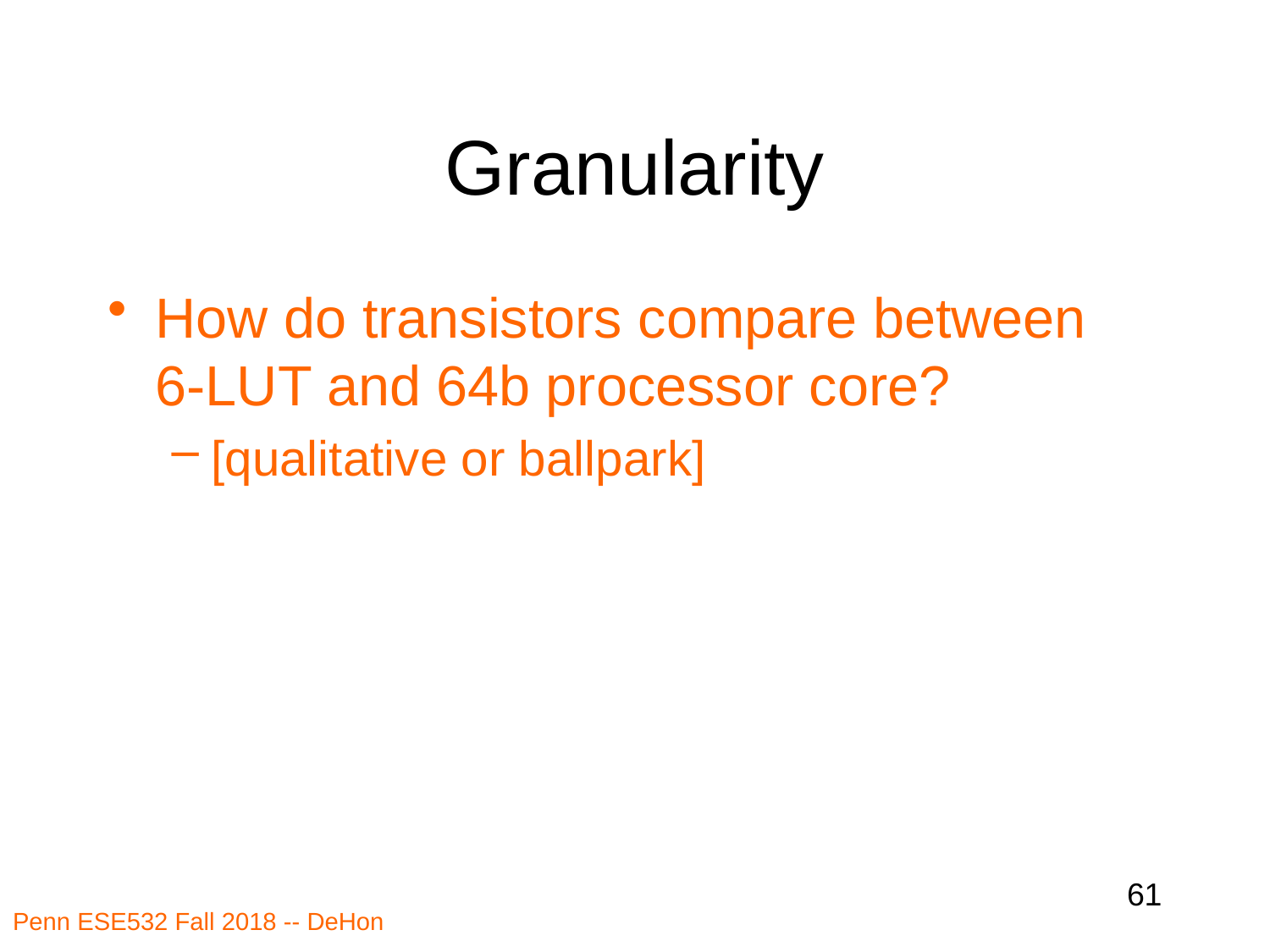

# Granularity
How do transistors compare between
6-LUT and 64b processor core?
[qualitative or ballpark]

61
Penn ESE532 Fall 2018 -- DeHon